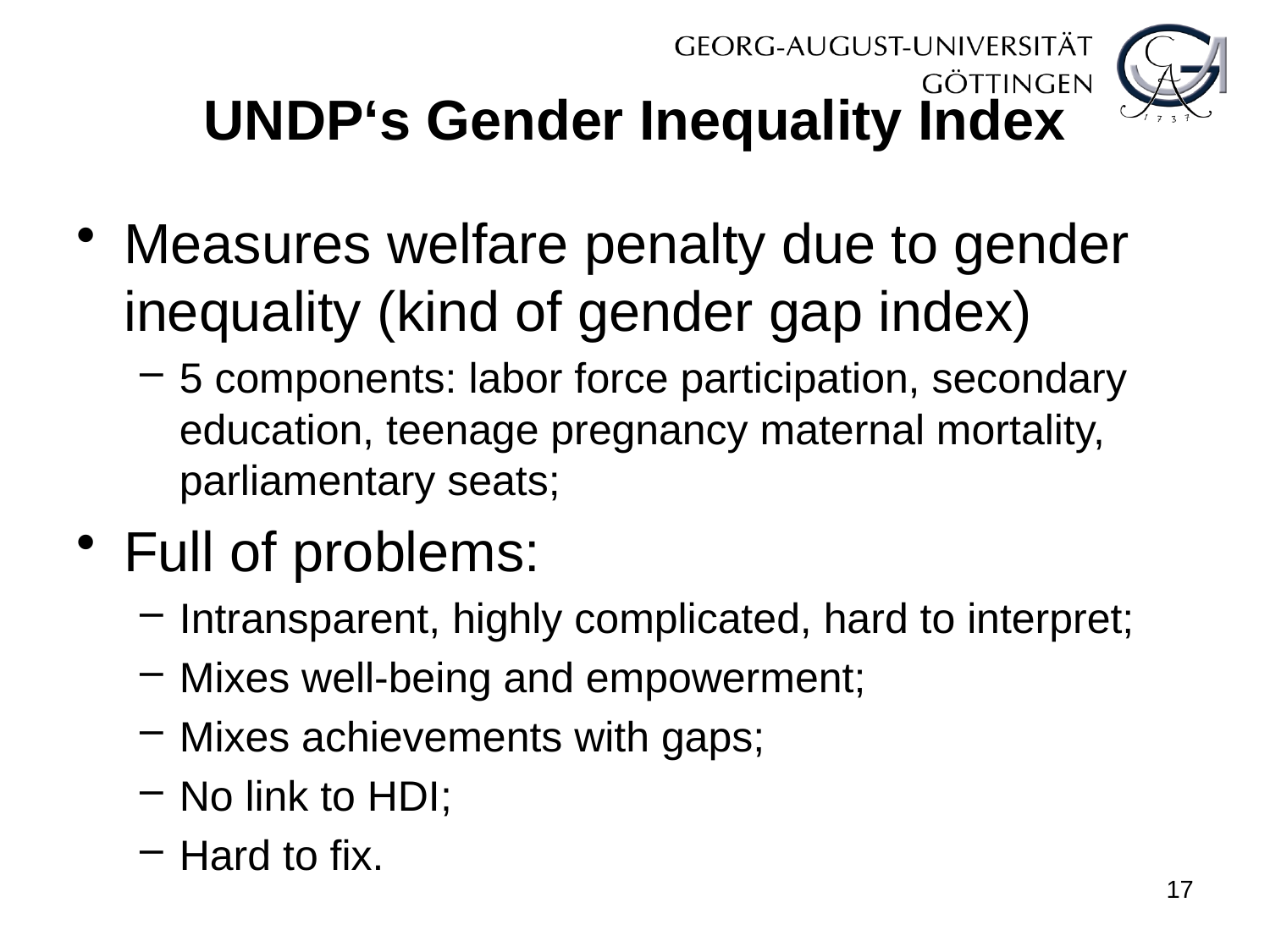

# UNDP‘s Gender Inequality Index
Measures welfare penalty due to gender inequality (kind of gender gap index)
5 components: labor force participation, secondary education, teenage pregnancy maternal mortality, parliamentary seats;
Full of problems:
Intransparent, highly complicated, hard to interpret;
Mixes well-being and empowerment;
Mixes achievements with gaps;
No link to HDI;
Hard to fix.

17